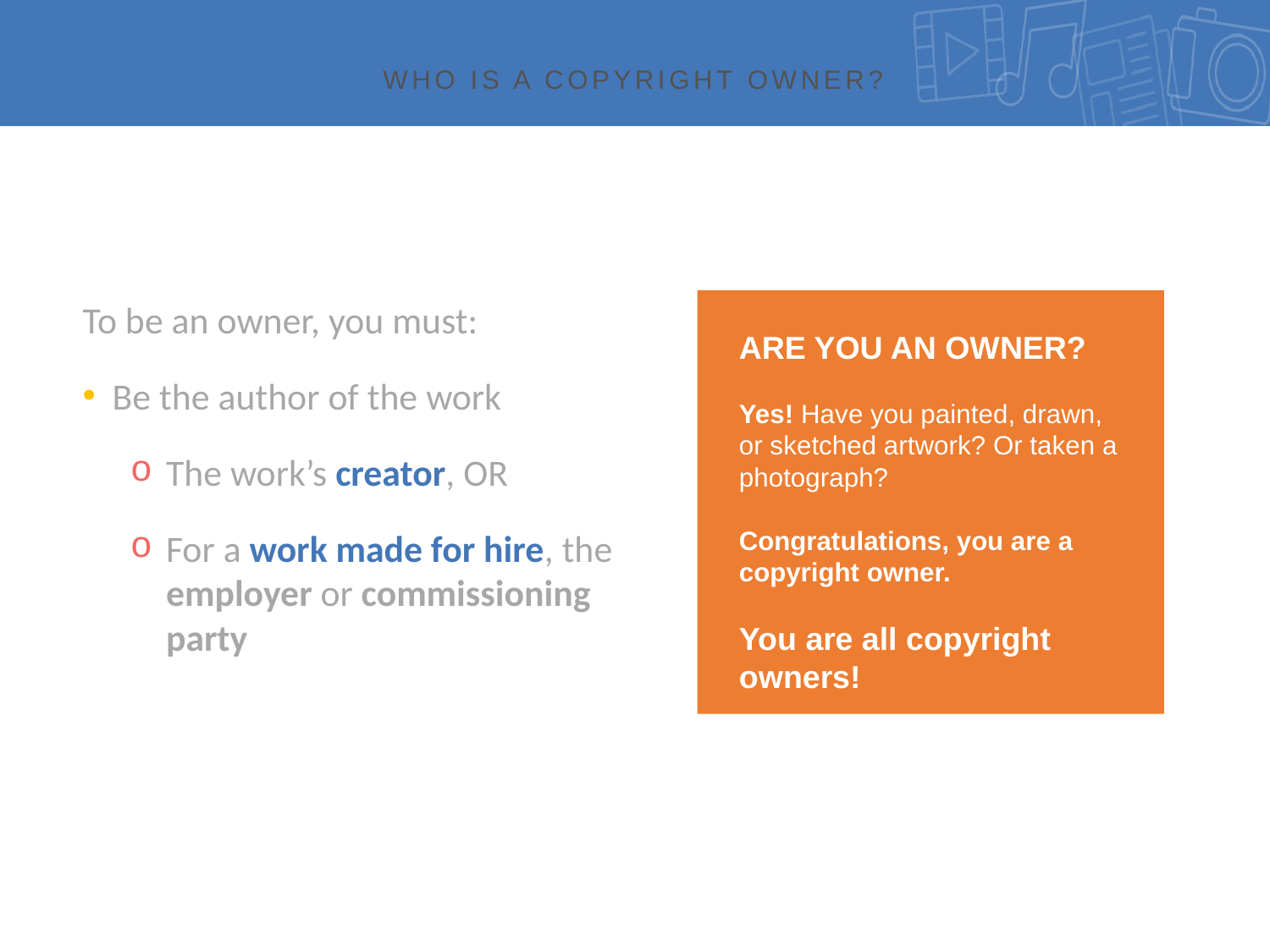

# WHO IS A COPYRIGHT OWNER?
To be an owner, you must:
Be the author of the work
The work’s creator, OR
For a work made for hire, the employer or commissioning party

ARE YOU AN OWNER?

Yes! Have you painted, drawn, or sketched artwork? Or taken a photograph?

Congratulations, you are a copyright owner.

You are all copyright owners!